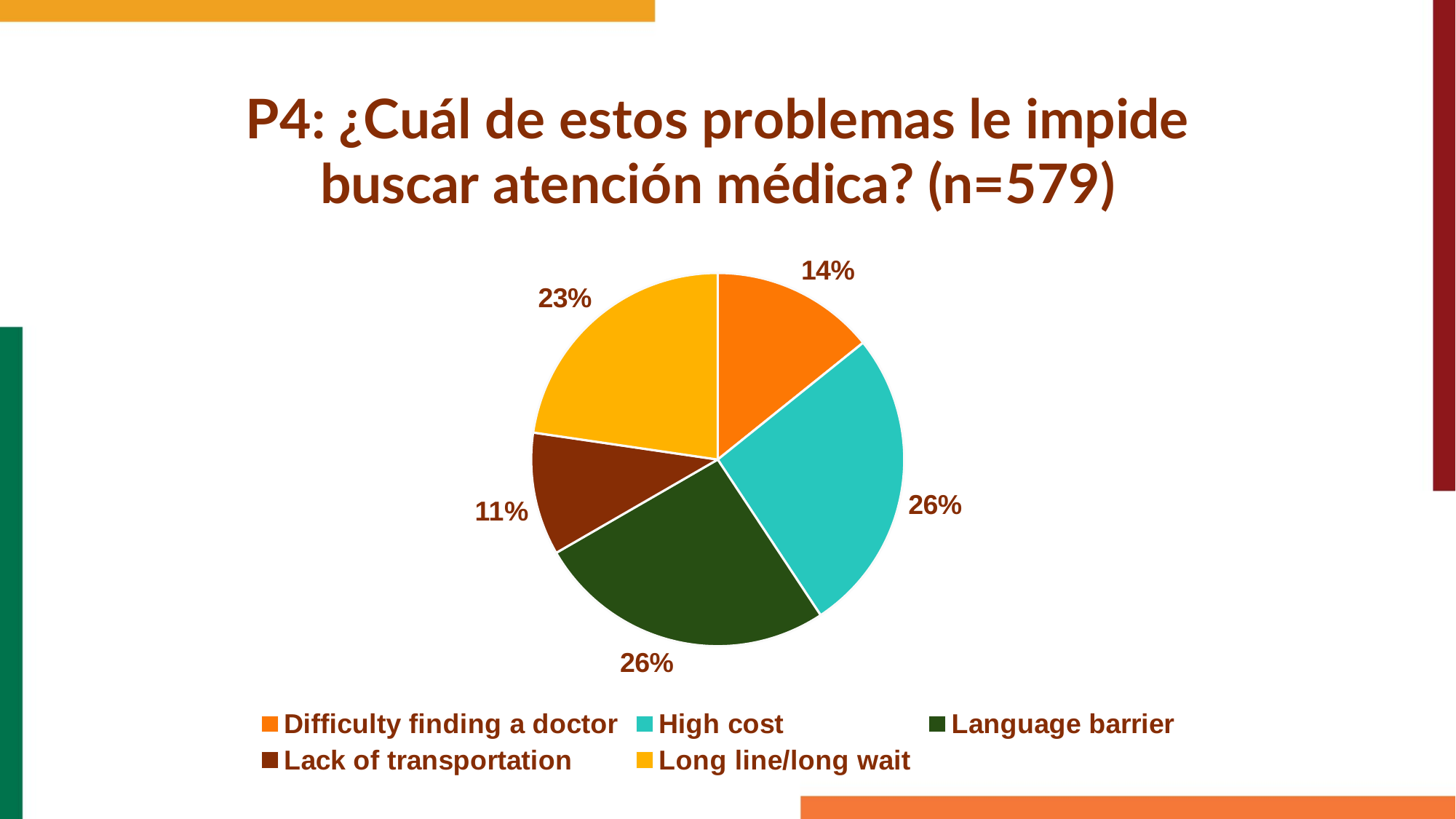

### Chart: P4: ¿Cuál de estos problemas le impide buscar atención médica? (n=579)

| Category |  |
|---|---|
| Difficulty finding a doctor | 0.14228855721393036 |
| High cost | 0.2646766169154229 |
| Language barrier | 0.25970149253731345 |
| Lack of transportation | 0.10646766169154229 |
| Long line/long wait | 0.22686567164179106 |